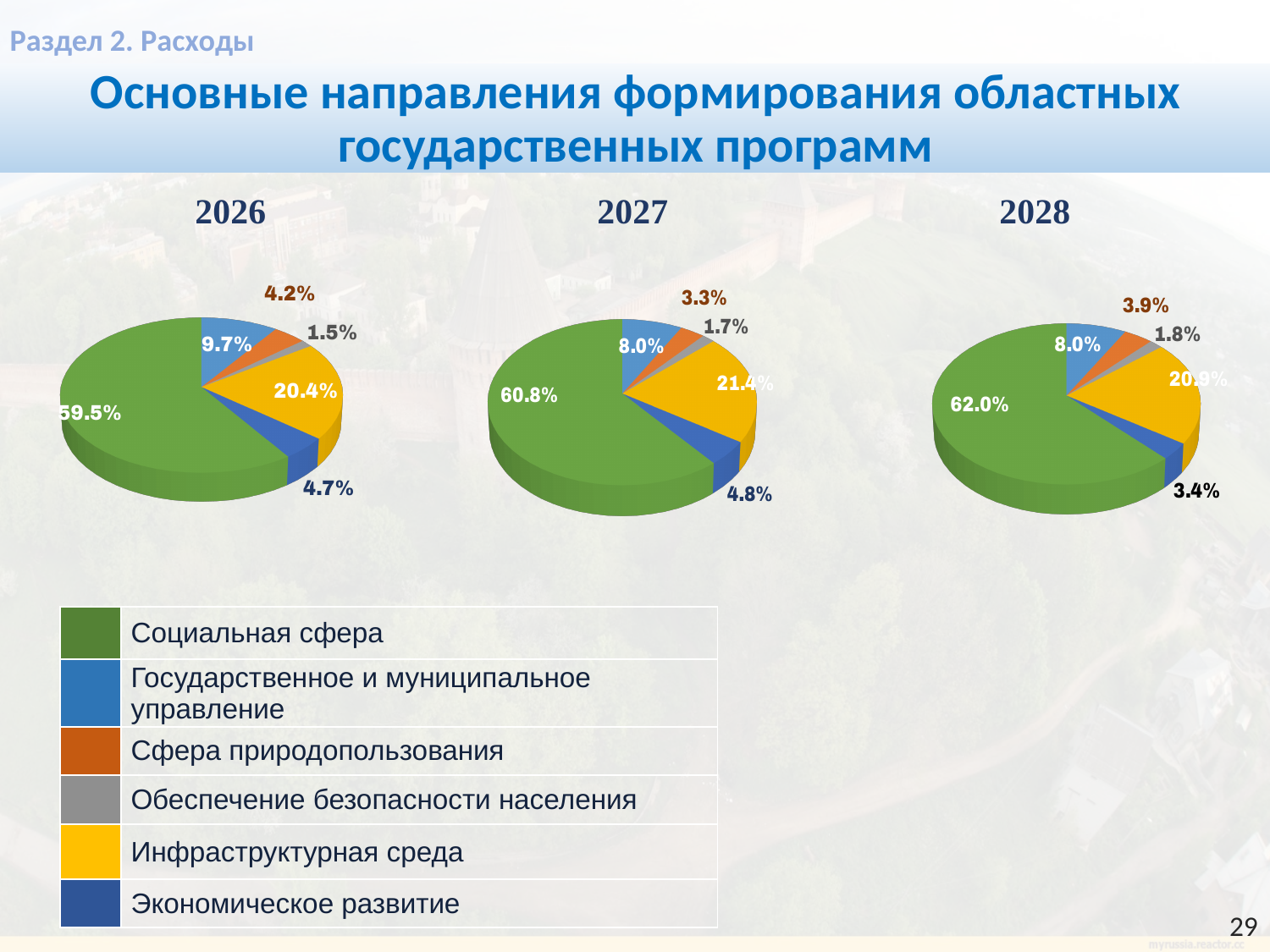

Раздел 2. Расходы
Основные направления формирования областных государственных программ
| 2026 | 2027 | 2028 |
| --- | --- | --- |

[unsupported chart]

[unsupported chart]

[unsupported chart]

|  | Социальная сфера |
| --- | --- |
|  | Государственное и муниципальное управление |
|  | Сфера природопользования |
|  | Обеспечение безопасности населения |
|  | Инфраструктурная среда |
|  | Экономическое развитие |
29